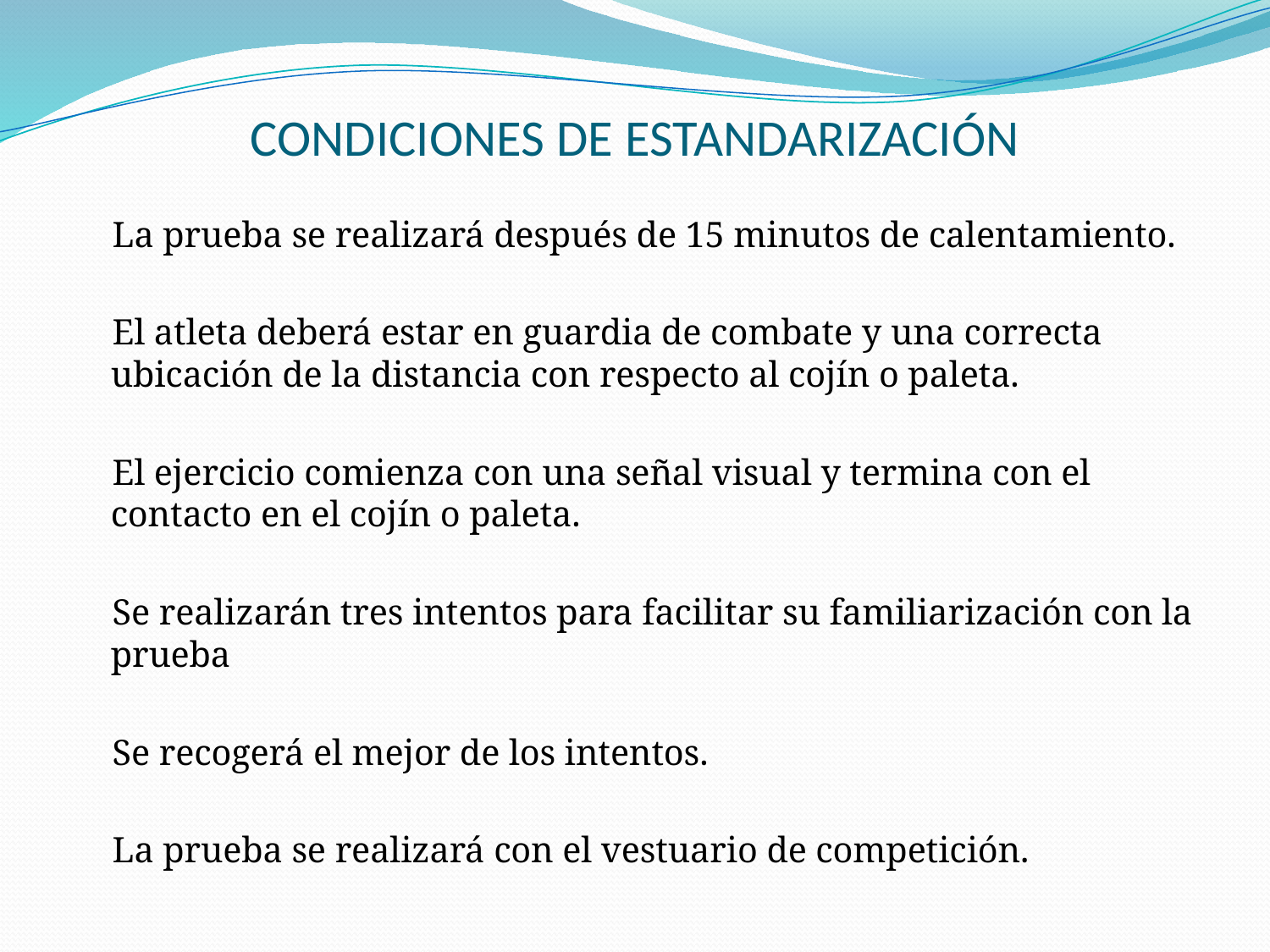

# CONDICIONES DE ESTANDARIZACIÓN
    La prueba se realizará después de 15 minutos de calentamiento.

    El atleta deberá estar en guardia de combate y una correcta ubicación de la distancia con respecto al cojín o paleta.

    El ejercicio comienza con una señal visual y termina con el contacto en el cojín o paleta.

    Se realizarán tres intentos para facilitar su familiarización con la prueba

    Se recogerá el mejor de los intentos.

    La prueba se realizará con el vestuario de competición.